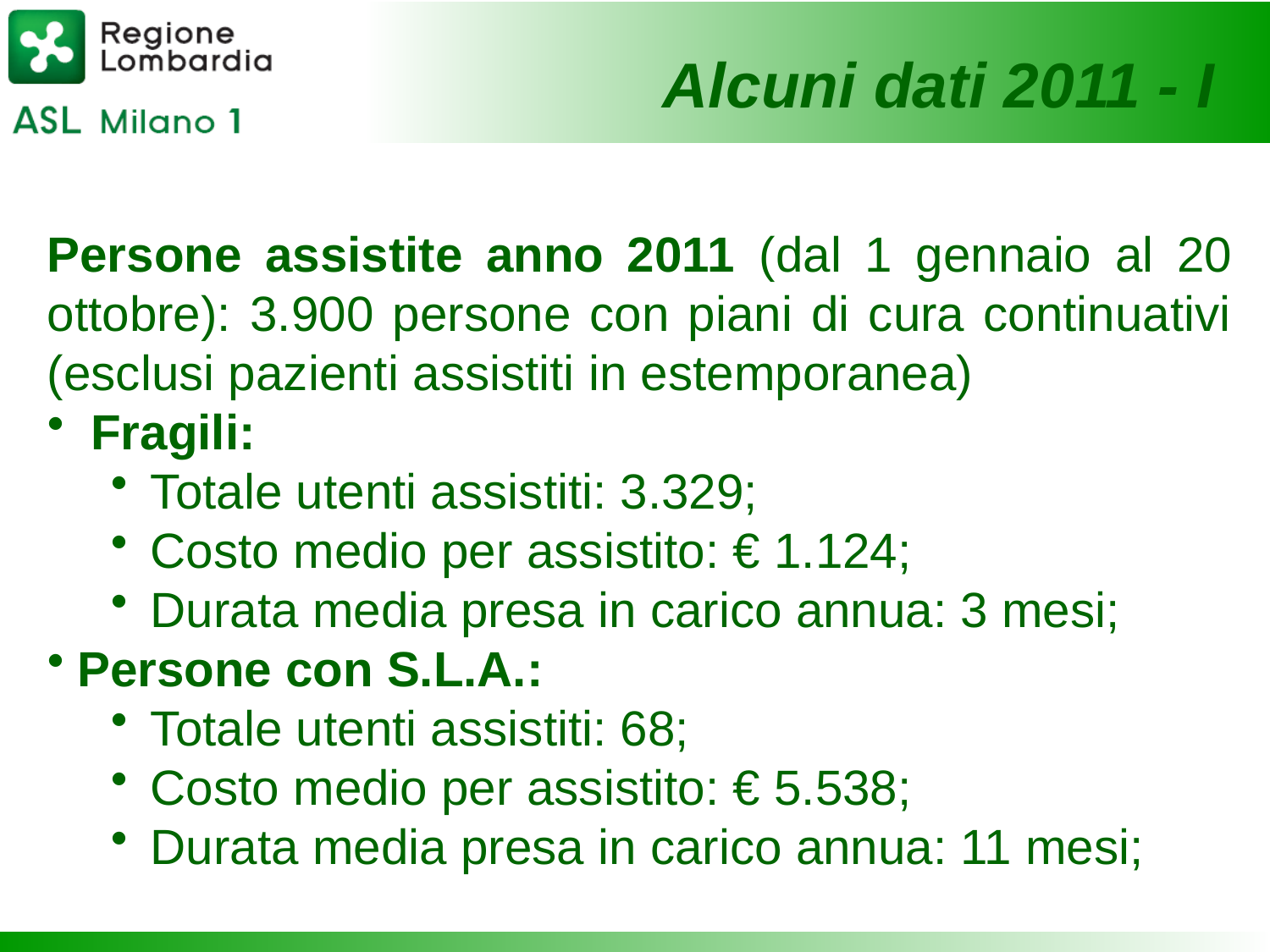

Alcuni dati 2011 - I
Persone assistite anno 2011 (dal 1 gennaio al 20 ottobre): 3.900 persone con piani di cura continuativi (esclusi pazienti assistiti in estemporanea)
 Fragili:
Totale utenti assistiti: 3.329;
Costo medio per assistito: € 1.124;
Durata media presa in carico annua: 3 mesi;
Persone con S.L.A.:
Totale utenti assistiti: 68;
Costo medio per assistito: € 5.538;
Durata media presa in carico annua: 11 mesi;